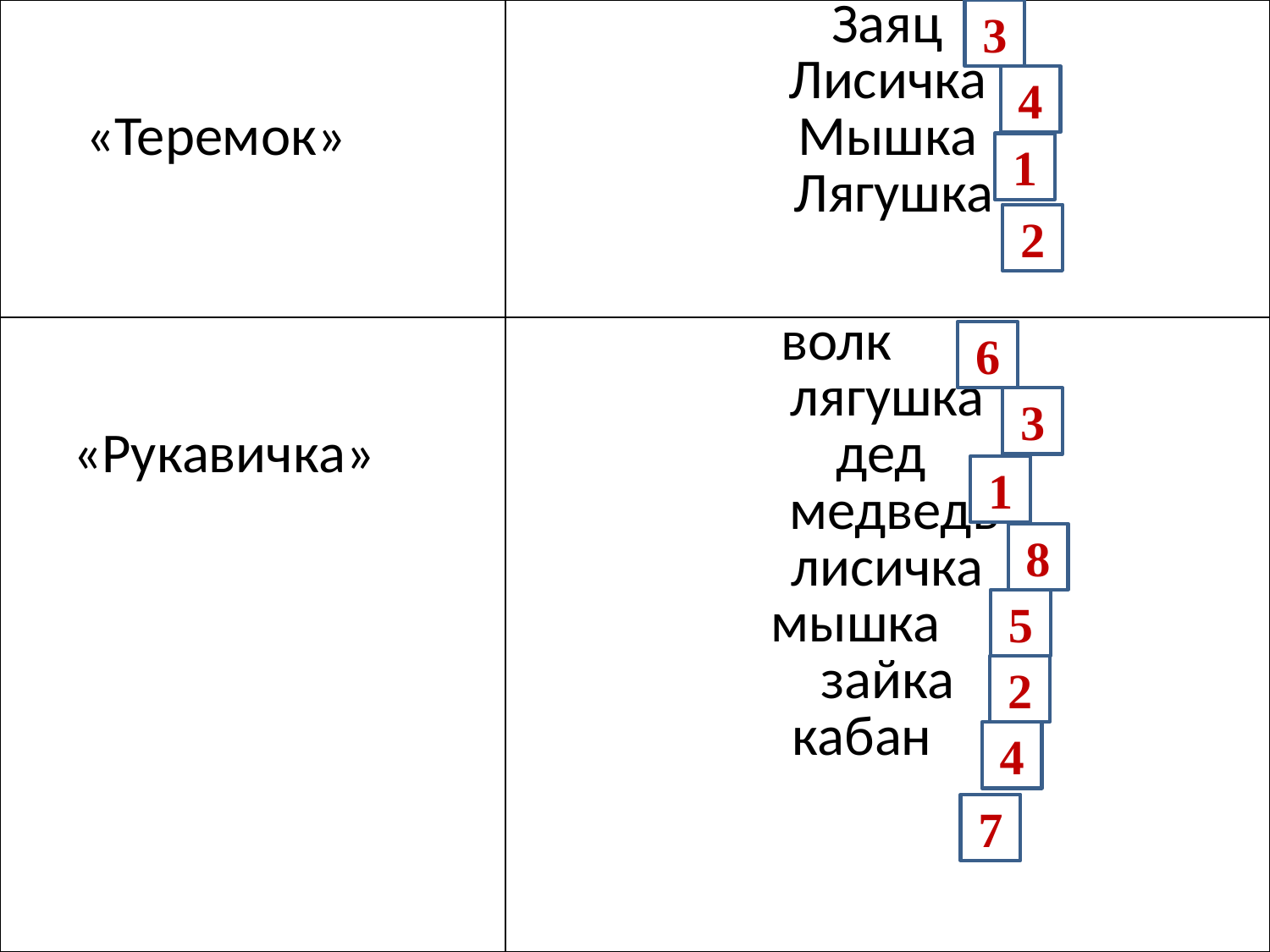

| «Теремок» | Заяц Лисичка Мышка  Лягушка |
| --- | --- |
| «Рукавичка» | волк лягушка дед медведь лисичка мышка зайка кабан |
3
4
1
2
6
3
1
8
5
2
4
7